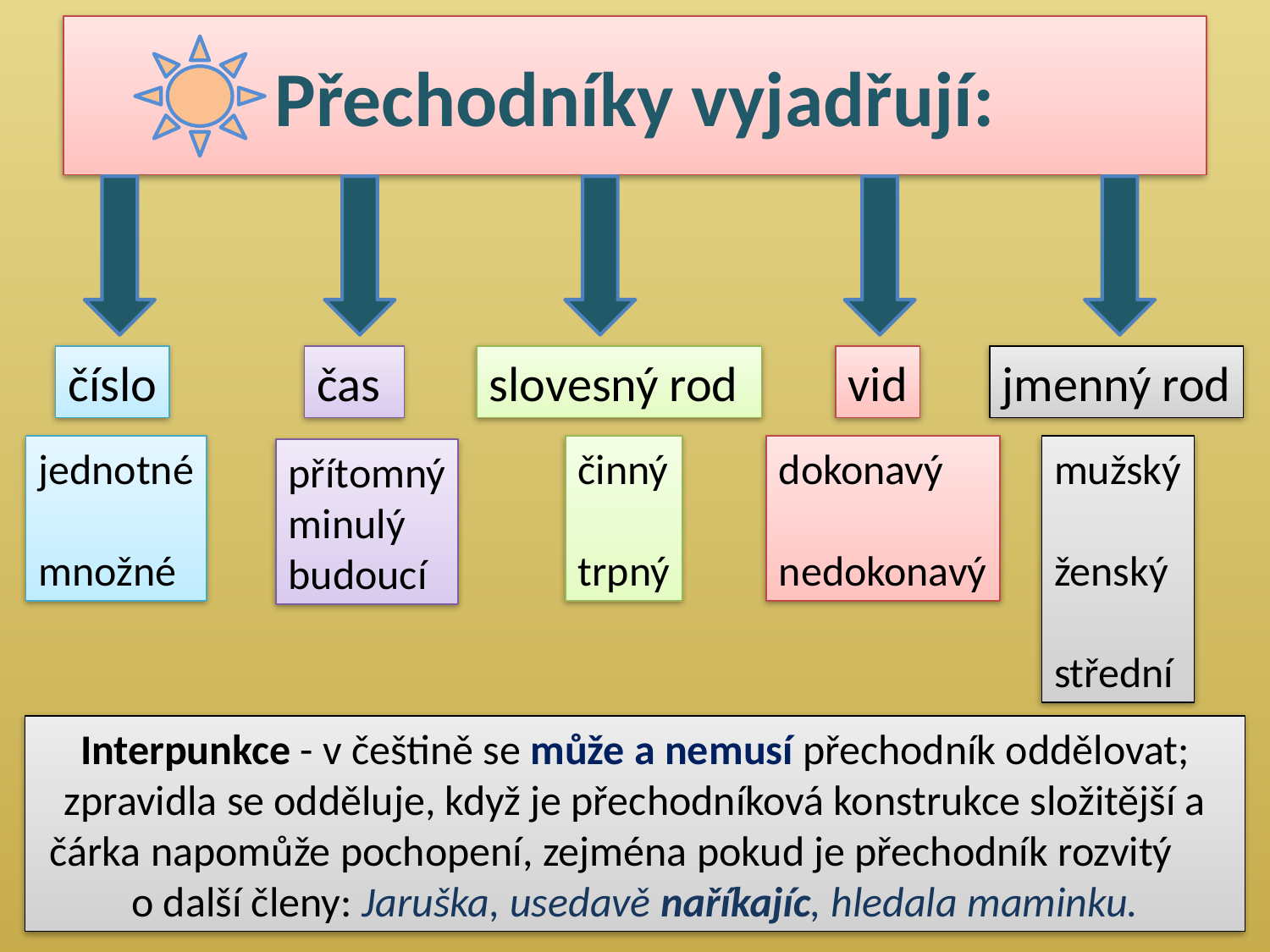

# Přechodníky vyjadřují:

číslo
čas
slovesný rod
vid
jmenný rod
jednotné

množné
činný

trpný
dokonavý

nedokonavý
mužský

ženský

střední
přítomný
minulý
budoucí

Interpunkce - v češtině se může a nemusí přechodník oddělovat; zpravidla se odděluje, když je přechodníková konstrukce složitější a čárka napomůže pochopení, zejména pokud je přechodník rozvitý      o další členy: Jaruška, usedavě naříkajíc, hledala maminku.